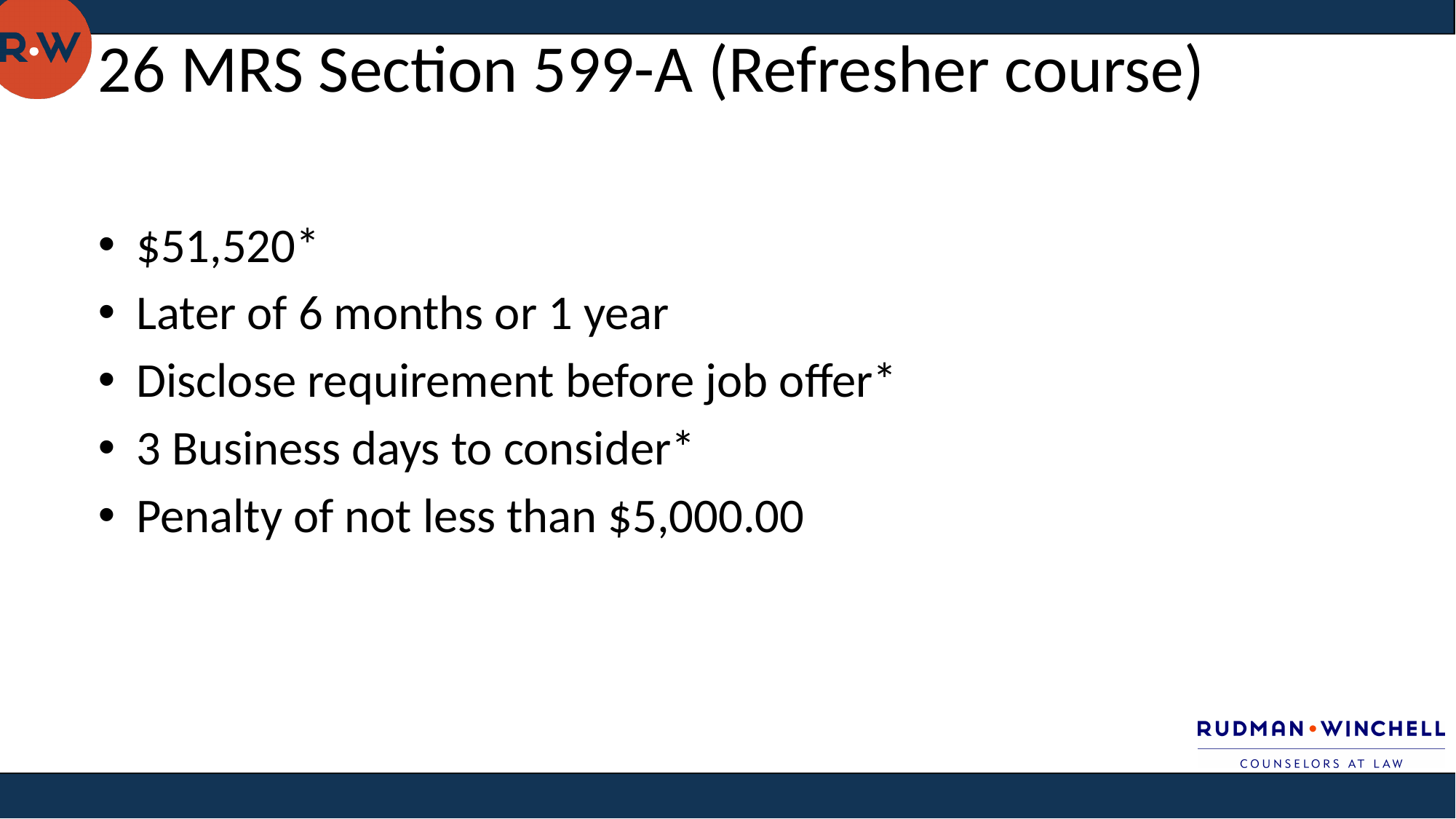

26 MRS Section 599-A (Refresher course)
 $51,520*
 Later of 6 months or 1 year
 Disclose requirement before job offer*
 3 Business days to consider*
 Penalty of not less than $5,000.00